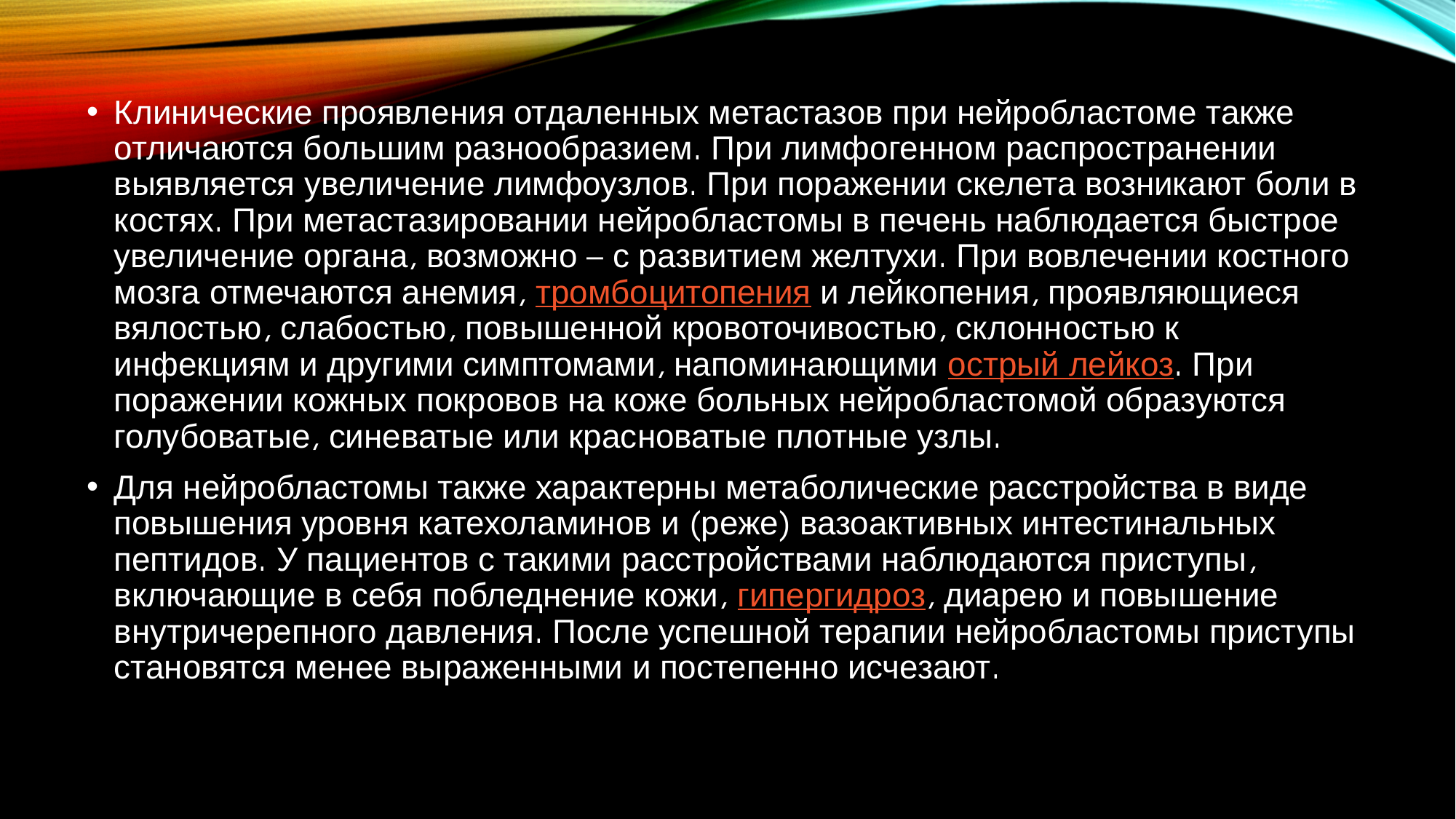

Клинические проявления отдаленных метастазов при нейробластоме также отличаются большим разнообразием. При лимфогенном распространении выявляется увеличение лимфоузлов. При поражении скелета возникают боли в костях. При метастазировании нейробластомы в печень наблюдается быстрое увеличение органа, возможно – с развитием желтухи. При вовлечении костного мозга отмечаются анемия, тромбоцитопения и лейкопения, проявляющиеся вялостью, слабостью, повышенной кровоточивостью, склонностью к инфекциям и другими симптомами, напоминающими острый лейкоз. При поражении кожных покровов на коже больных нейробластомой образуются голубоватые, синеватые или красноватые плотные узлы.
Для нейробластомы также характерны метаболические расстройства в виде повышения уровня катехоламинов и (реже) вазоактивных интестинальных пептидов. У пациентов с такими расстройствами наблюдаются приступы, включающие в себя побледнение кожи, гипергидроз, диарею и повышение внутричерепного давления. После успешной терапии нейробластомы приступы становятся менее выраженными и постепенно исчезают.